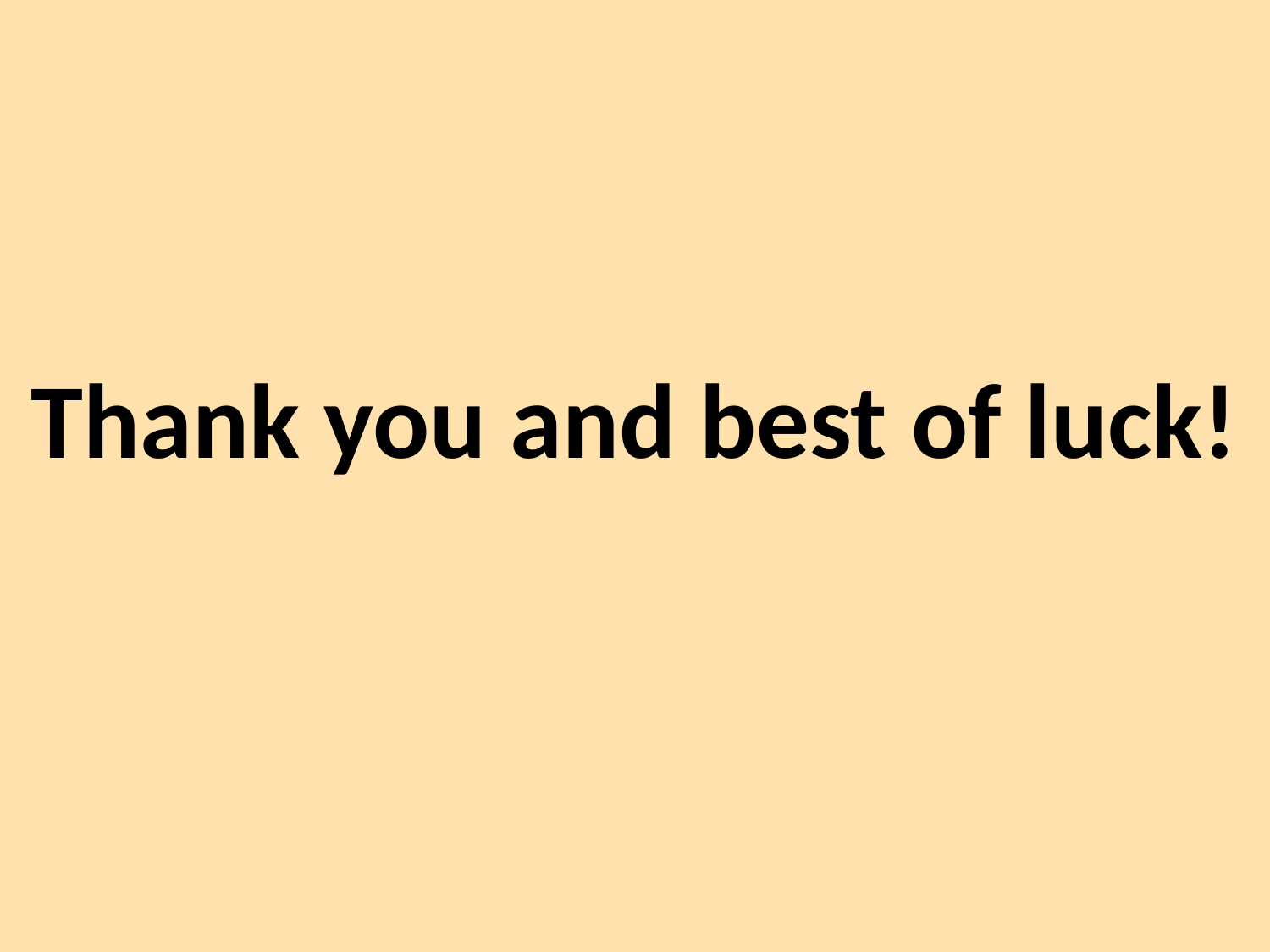

# Thank you and best of luck!